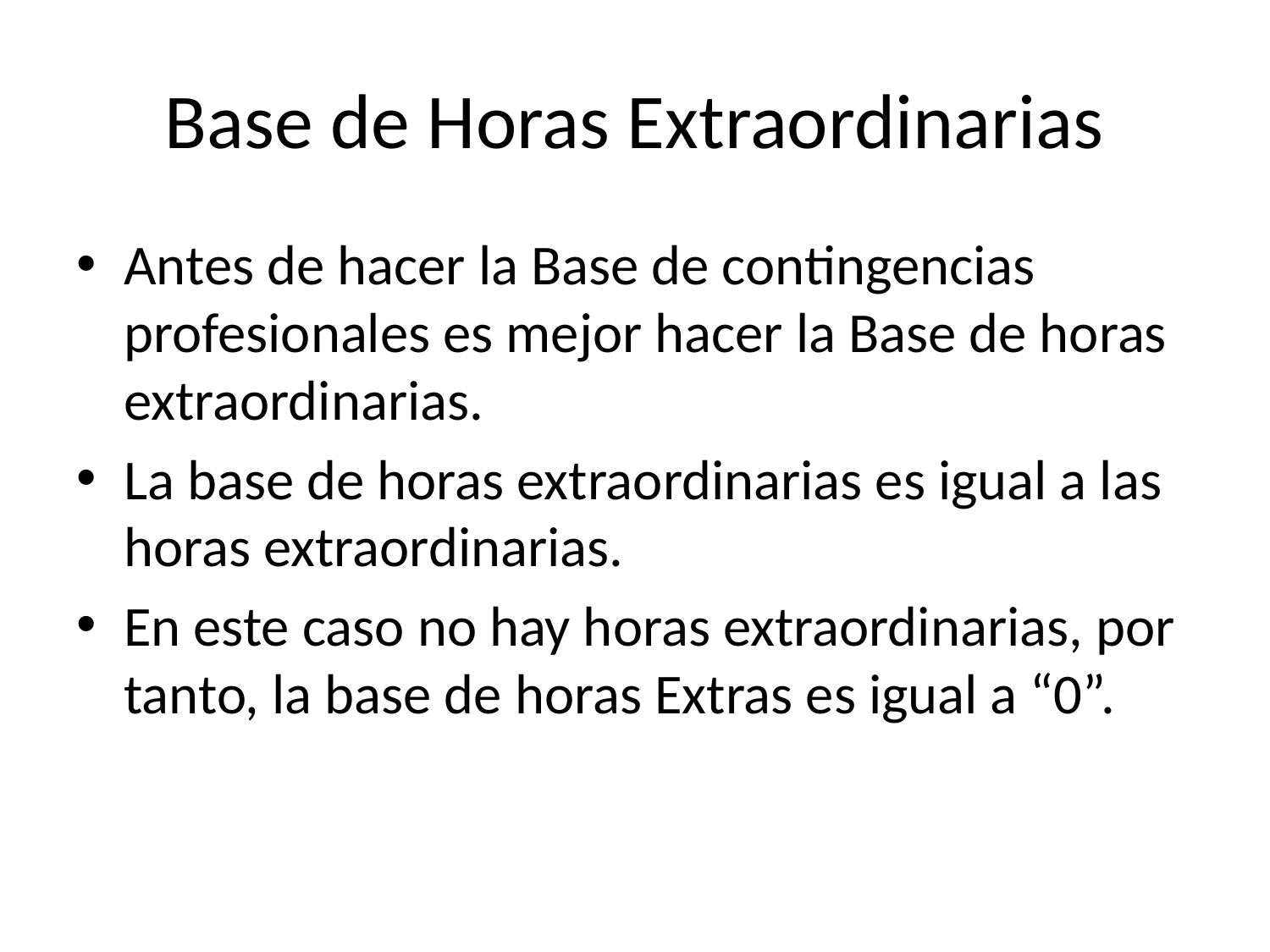

# Base de Horas Extraordinarias
Antes de hacer la Base de contingencias profesionales es mejor hacer la Base de horas extraordinarias.
La base de horas extraordinarias es igual a las horas extraordinarias.
En este caso no hay horas extraordinarias, por tanto, la base de horas Extras es igual a “0”.